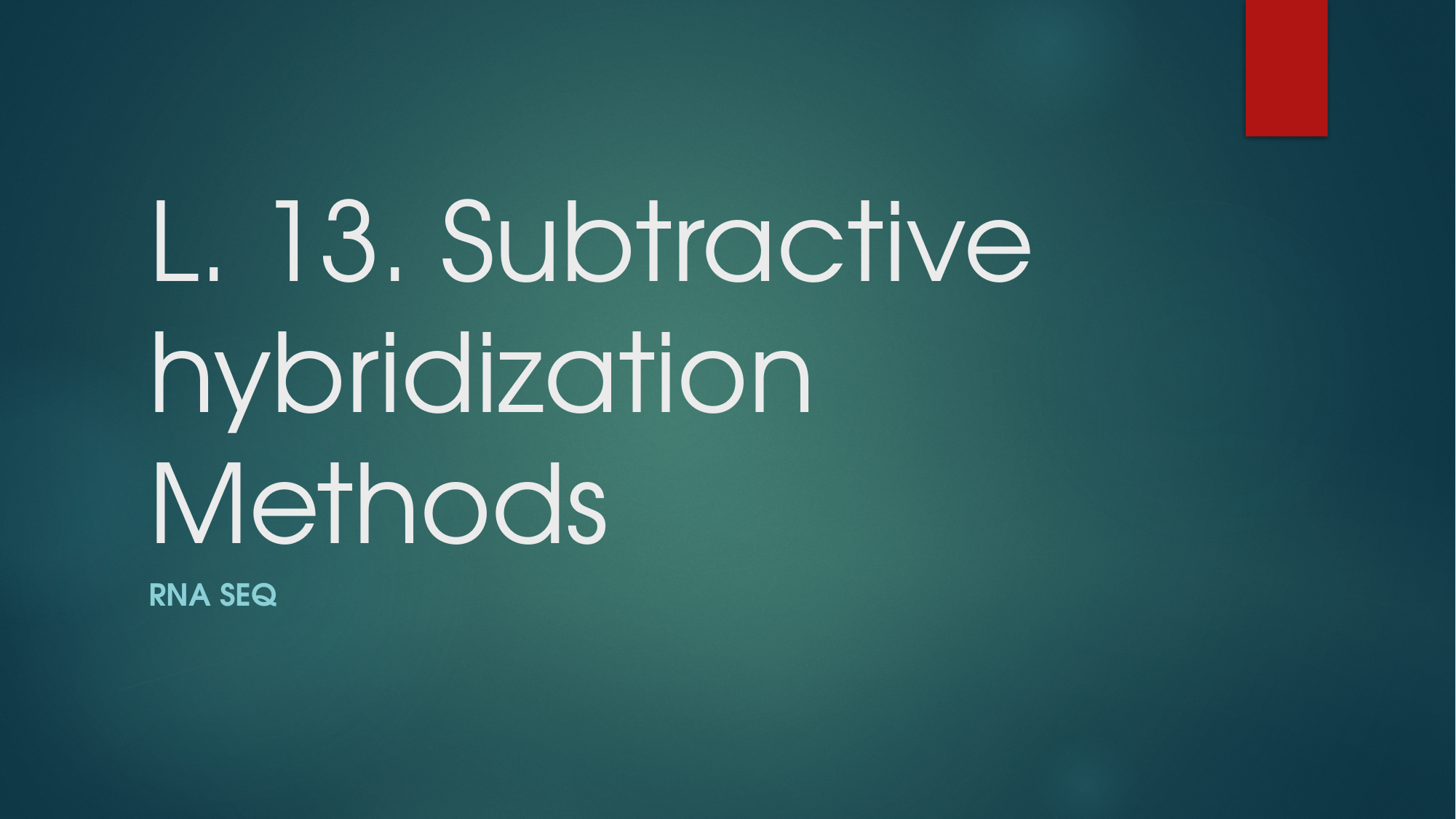

# L. 13. Subtractive hybridization Methods
RNA Seq